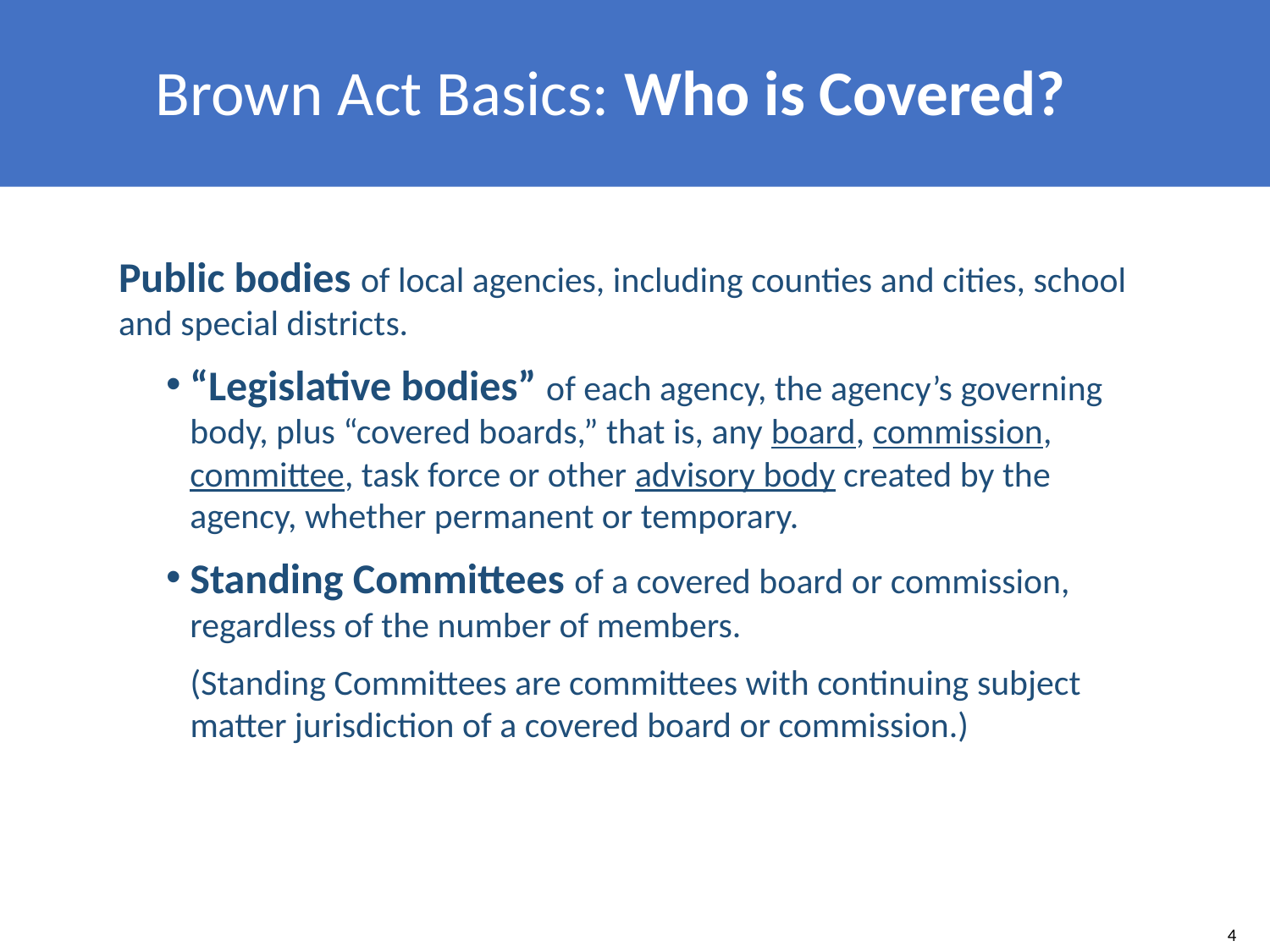

Brown Act Basics: Who is Covered?
Public bodies of local agencies, including counties and cities, school and special districts.
“Legislative bodies” of each agency, the agency’s governing body, plus “covered boards,” that is, any board, commission, committee, task force or other advisory body created by the agency, whether permanent or temporary.
Standing Committees of a covered board or commission, regardless of the number of members.
(Standing Committees are committees with continuing subject matter jurisdiction of a covered board or commission.)